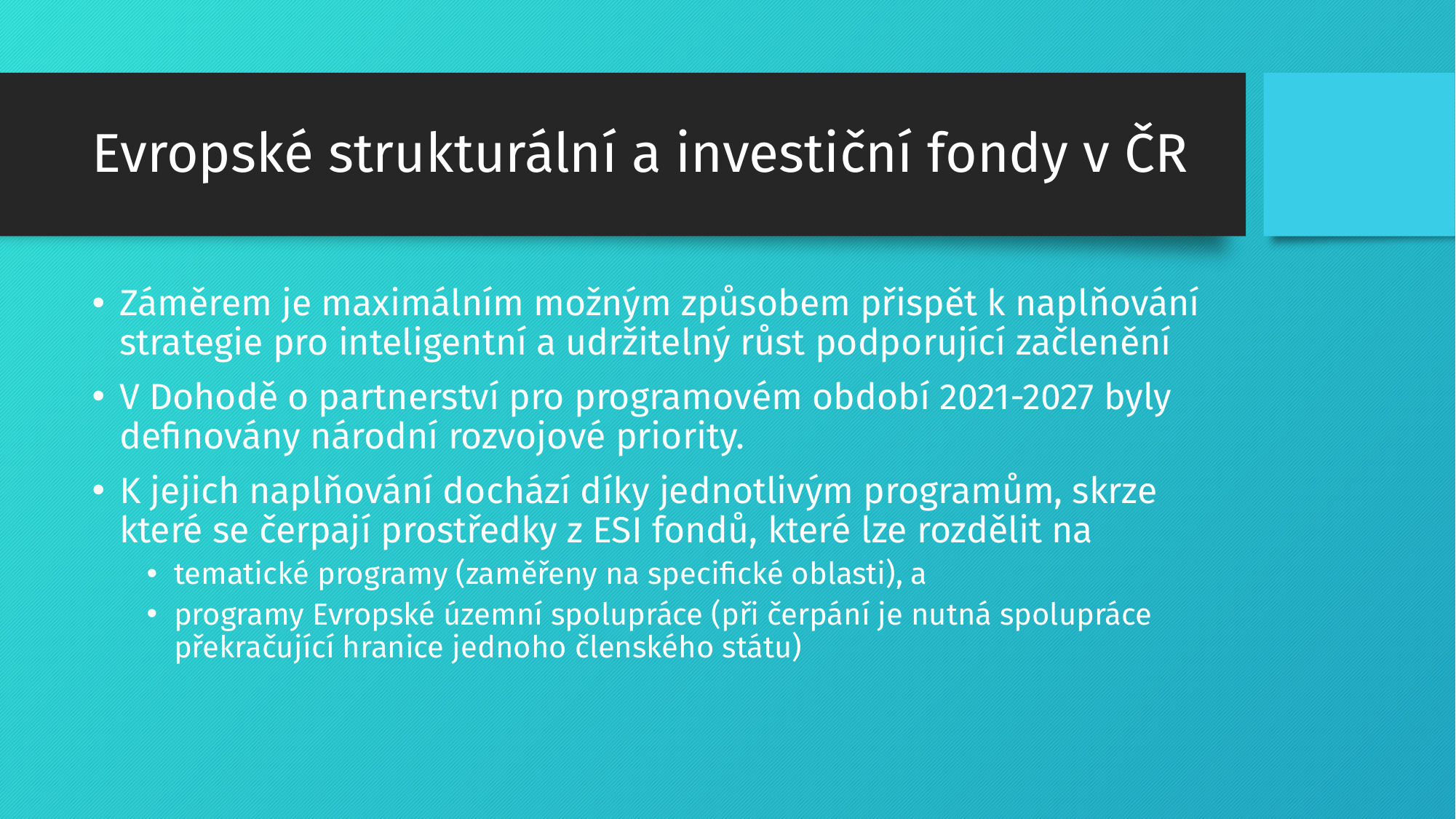

# Evropské strukturální a investiční fondy v ČR
Záměrem je maximálním možným způsobem přispět k naplňování strategie pro inteligentní a udržitelný růst podporující začlenění
V Dohodě o partnerství pro programovém období 2021-2027 byly  definovány národní rozvojové priority.
K jejich naplňování dochází díky jednotlivým programům, skrze které se čerpají prostředky z ESI fondů, které lze rozdělit na
tematické programy (zaměřeny na specifické oblasti), a
programy Evropské územní spolupráce (při čerpání je nutná spolupráce překračující hranice jednoho členského státu)